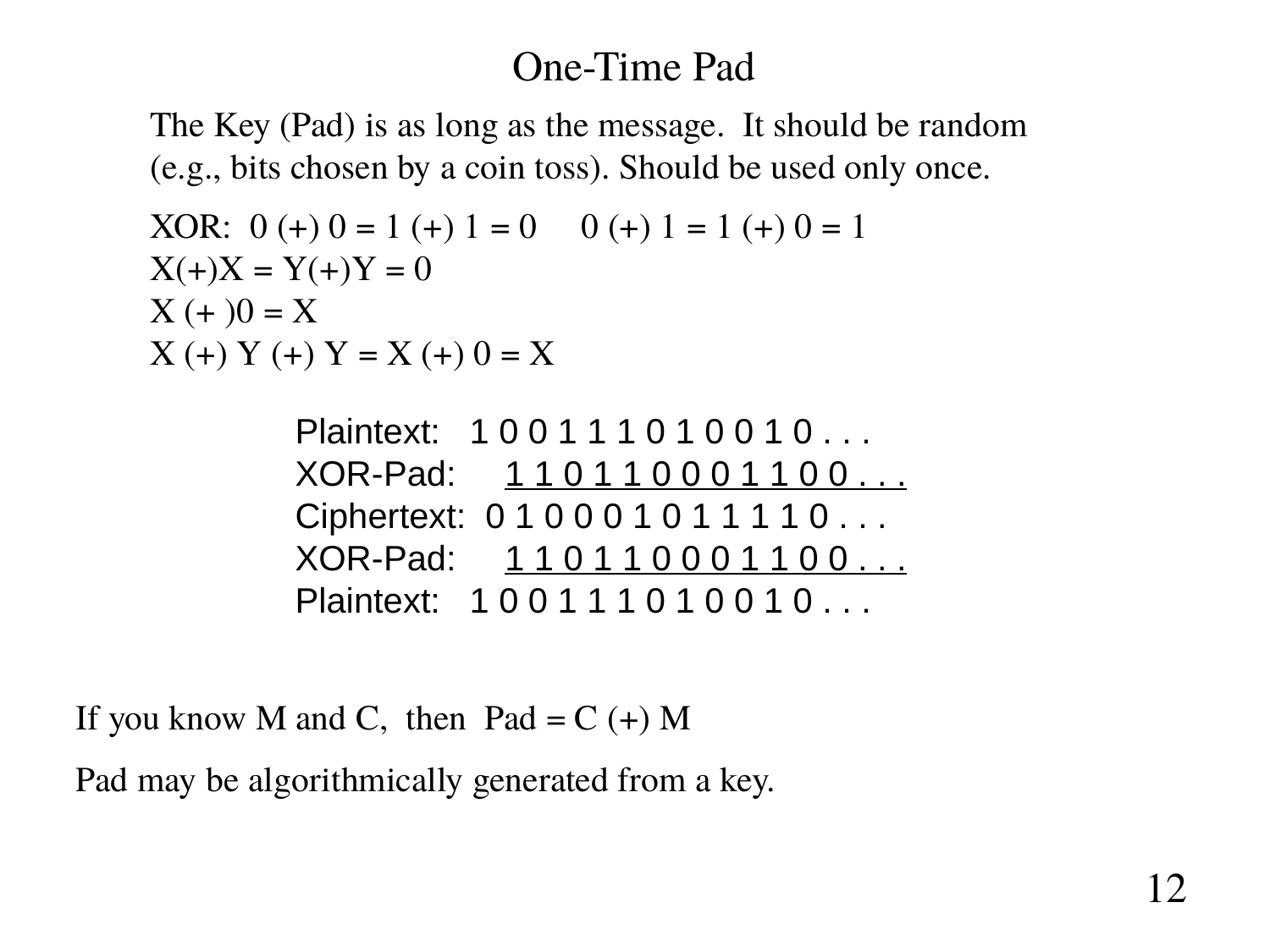

One-Time Pad
The Key (Pad) is as long as the message.  It should be random
(e.g., bits chosen by a coin toss). Should be used only once.

XOR:  0 (+) 0 = 1 (+) 1 = 0     0 (+) 1 = 1 (+) 0 = 1
X(+)X = Y(+)Y = 0
X (+ )0 = X
X (+) Y (+) Y = X (+) 0 = X
Plaintext:   1 0 0 1 1 1 0 1 0 0 1 0 . . .
XOR-Pad:     1 1 0 1 1 0 0 0 1 1 0 0 . . .
Ciphertext:  0 1 0 0 0 1 0 1 1 1 1 0 . . .
XOR-Pad:     1 1 0 1 1 0 0 0 1 1 0 0 . . .
Plaintext:   1 0 0 1 1 1 0 1 0 0 1 0 . . .
If you know M and C,  then  Pad = C (+) M

Pad may be algorithmically generated from a key.

12